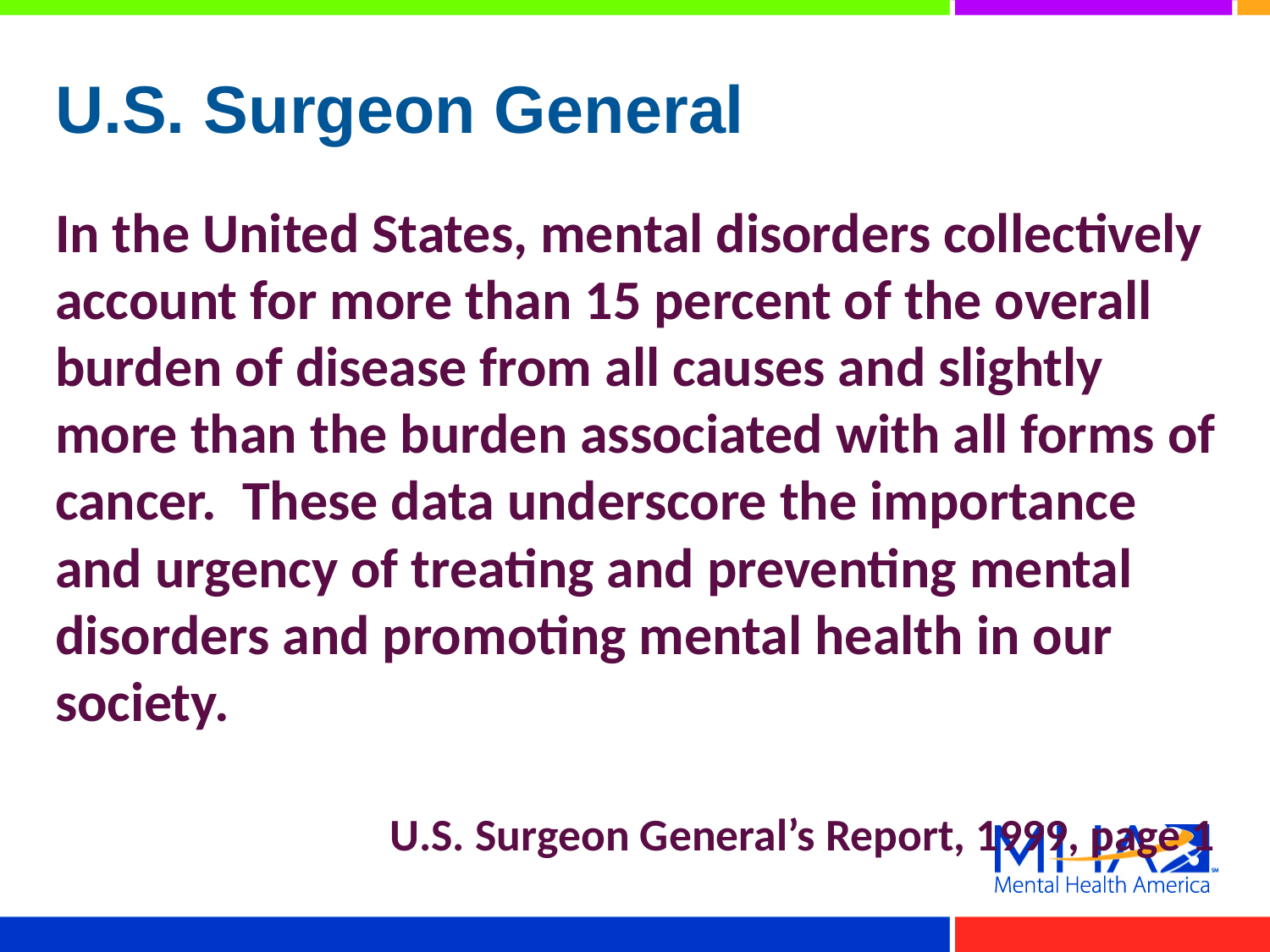

# U.S. Surgeon General
In the United States, mental disorders collectively account for more than 15 percent of the overall burden of disease from all causes and slightly more than the burden associated with all forms of cancer.  These data underscore the importance and urgency of treating and preventing mental disorders and promoting mental health in our society.

U.S. Surgeon General’s Report, 1999, page 1